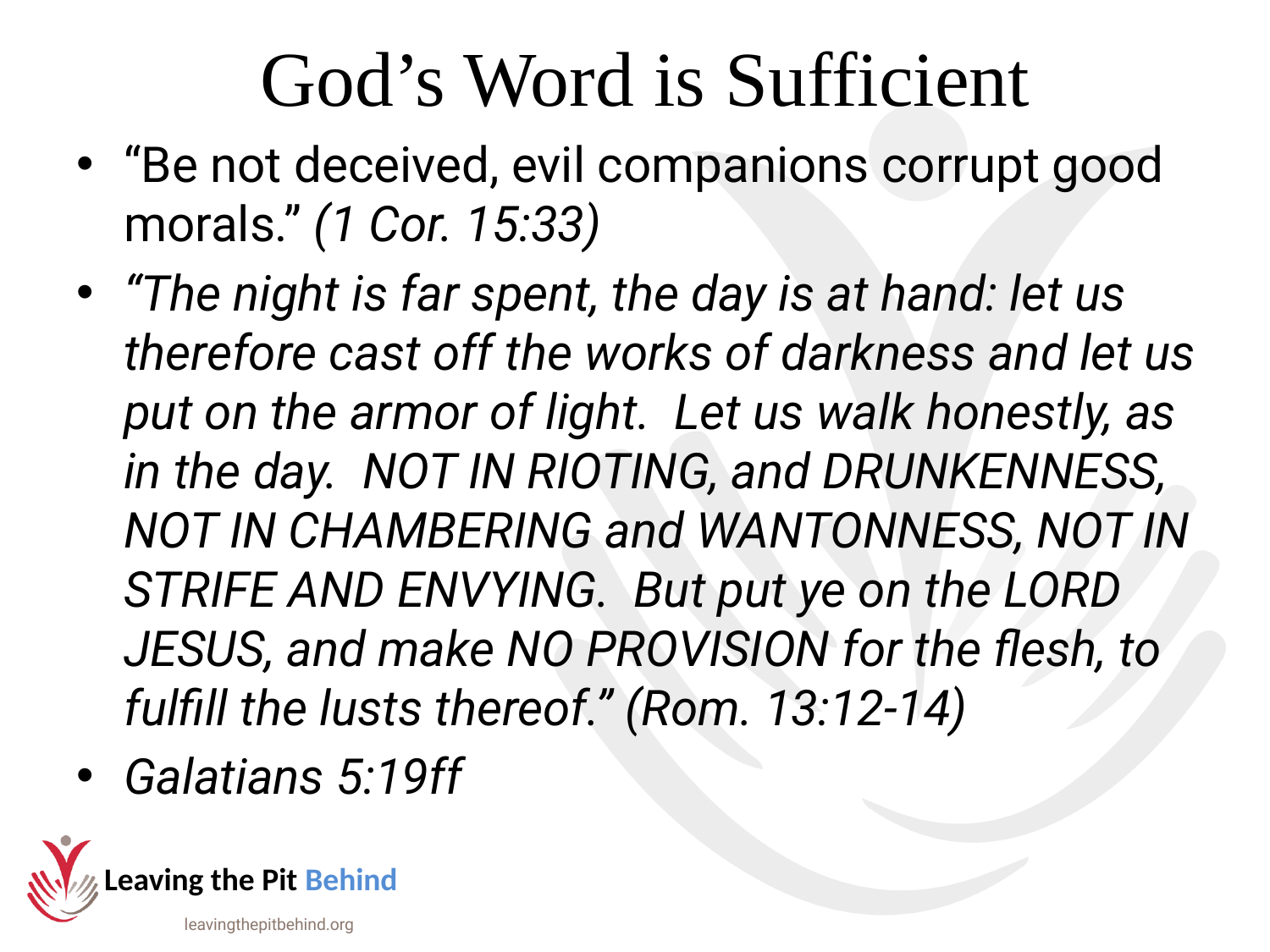

God’s Word is Sufficient
“Be not deceived, evil companions corrupt good morals.” (1 Cor. 15:33)
“The night is far spent, the day is at hand: let us therefore cast off the works of darkness and let us put on the armor of light.  Let us walk honestly, as in the day.  NOT IN RIOTING, and DRUNKENNESS, NOT IN CHAMBERING and WANTONNESS, NOT IN STRIFE AND ENVYING.  But put ye on the LORD JESUS, and make NO PROVISION for the flesh, to fulfill the lusts thereof.” (Rom. 13:12-14)
Galatians 5:19ff